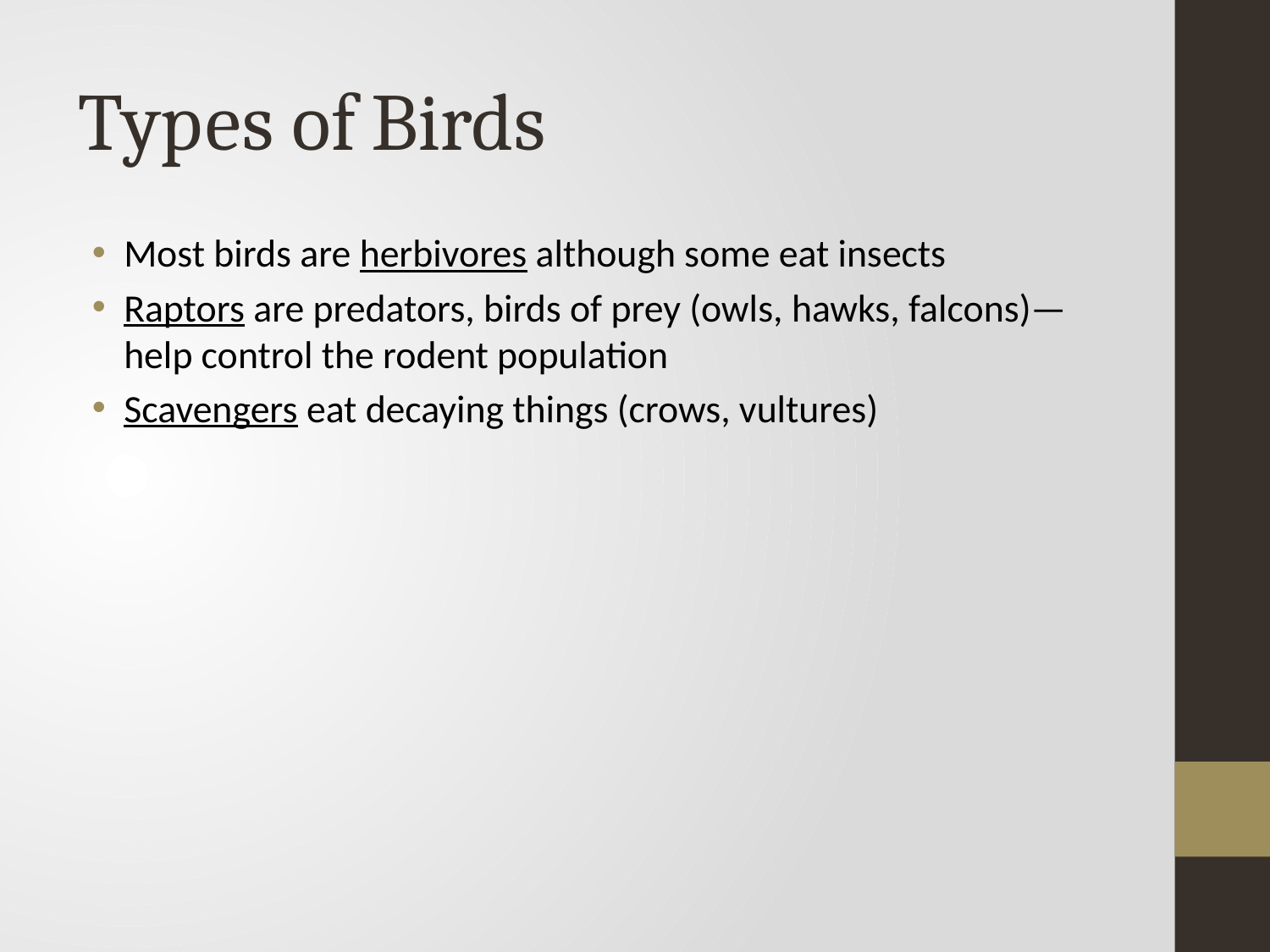

# Types of Birds
Most birds are herbivores although some eat insects
Raptors are predators, birds of prey (owls, hawks, falcons)—help control the rodent population
Scavengers eat decaying things (crows, vultures)